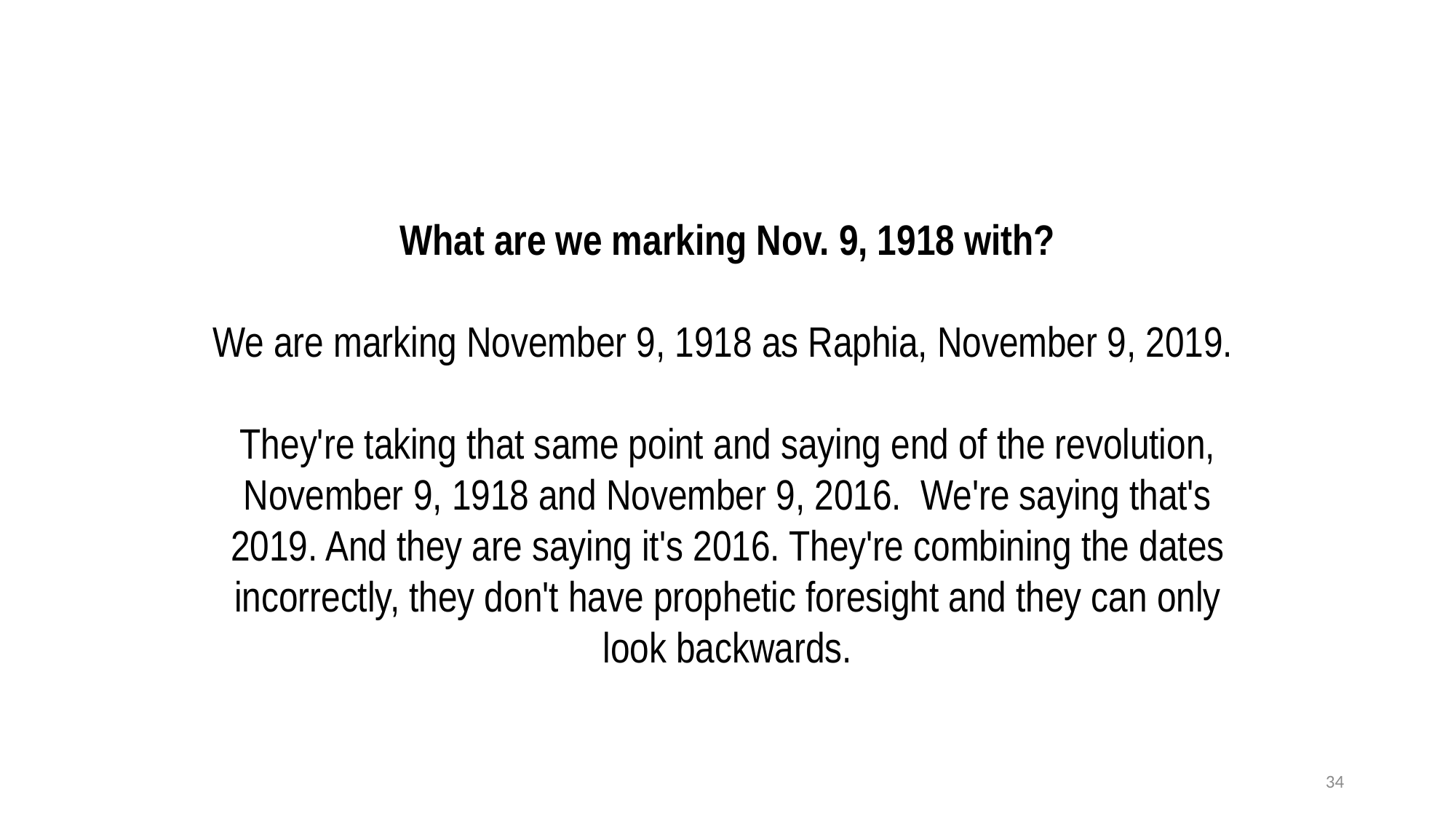

What are we marking Nov. 9, 1918 with?

We are marking November 9, 1918 as Raphia, November 9, 2019.

They're taking that same point and saying end of the revolution, November 9, 1918 and November 9, 2016.  We're saying that's 2019. And they are saying it's 2016. They're combining the dates incorrectly, they don't have prophetic foresight and they can only look backwards.
34